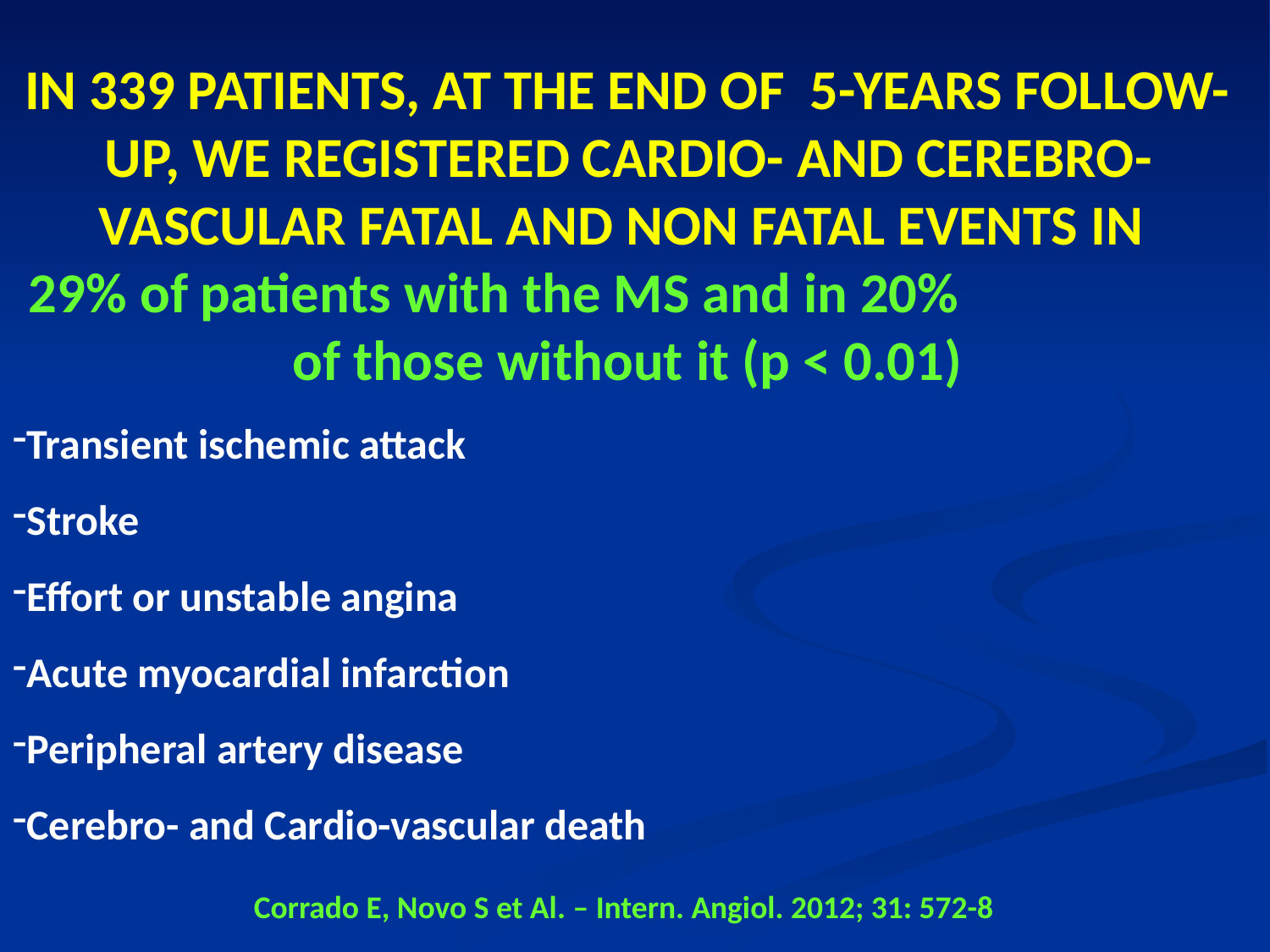

in 339 patients, At the end of  5-yearS follow-up, we registered cardio- and cerebro-vascular FATAL AND NON FATAL EVENTS in
29% of patients with the MS and in 20%                      of those without it (p < 0.01)
Transient ischemic attack
Stroke
Effort or unstable angina
Acute myocardial infarction
Peripheral artery disease
Cerebro- and Cardio-vascular death

Corrado E, Novo S et Al. – Intern. Angiol. 2012; 31: 572-8